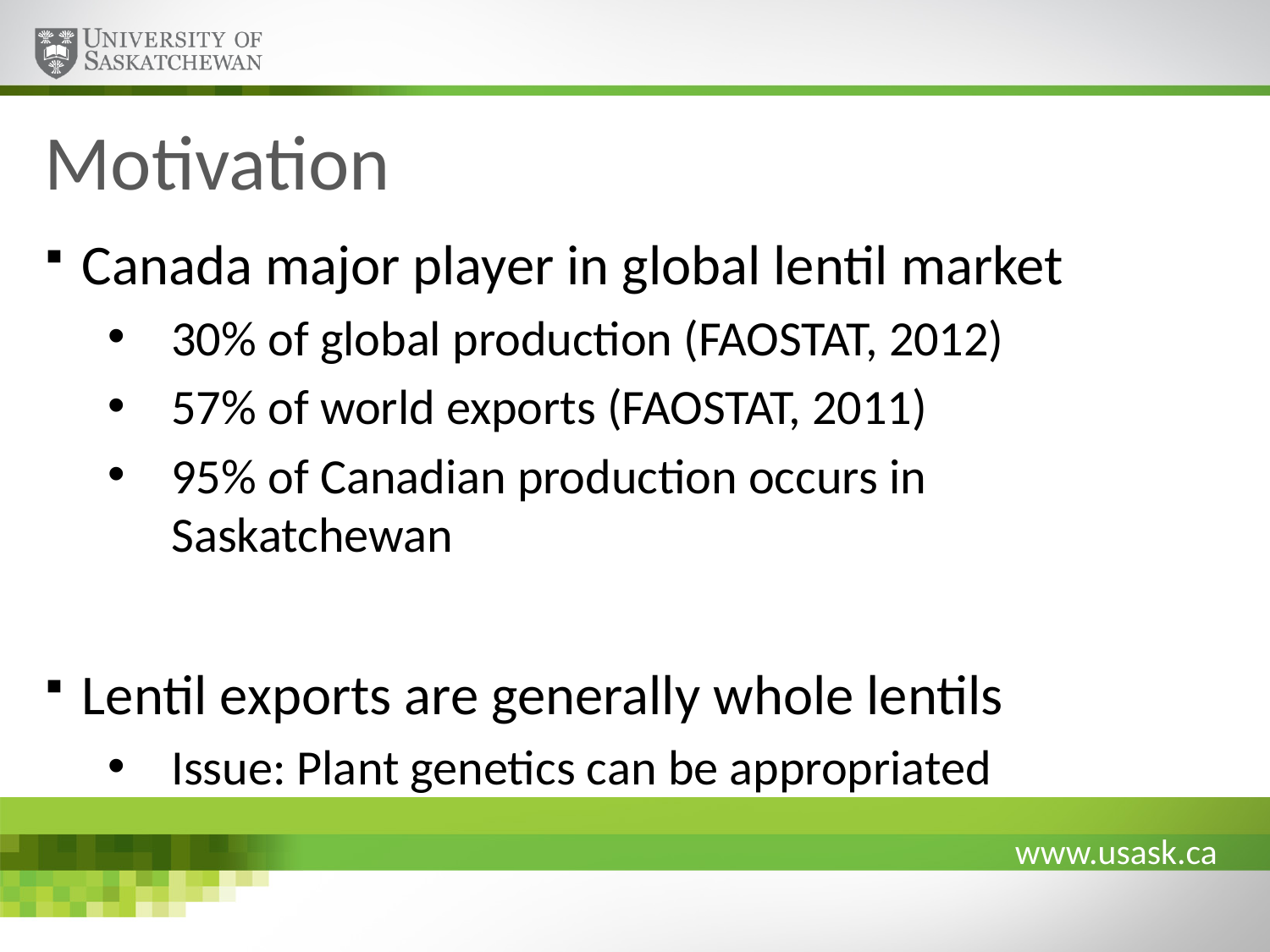

# Motivation
Canada major player in global lentil market
30% of global production (FAOSTAT, 2012)
57% of world exports (FAOSTAT, 2011)
95% of Canadian production occurs in Saskatchewan

Lentil exports are generally whole lentils
Issue: Plant genetics can be appropriated